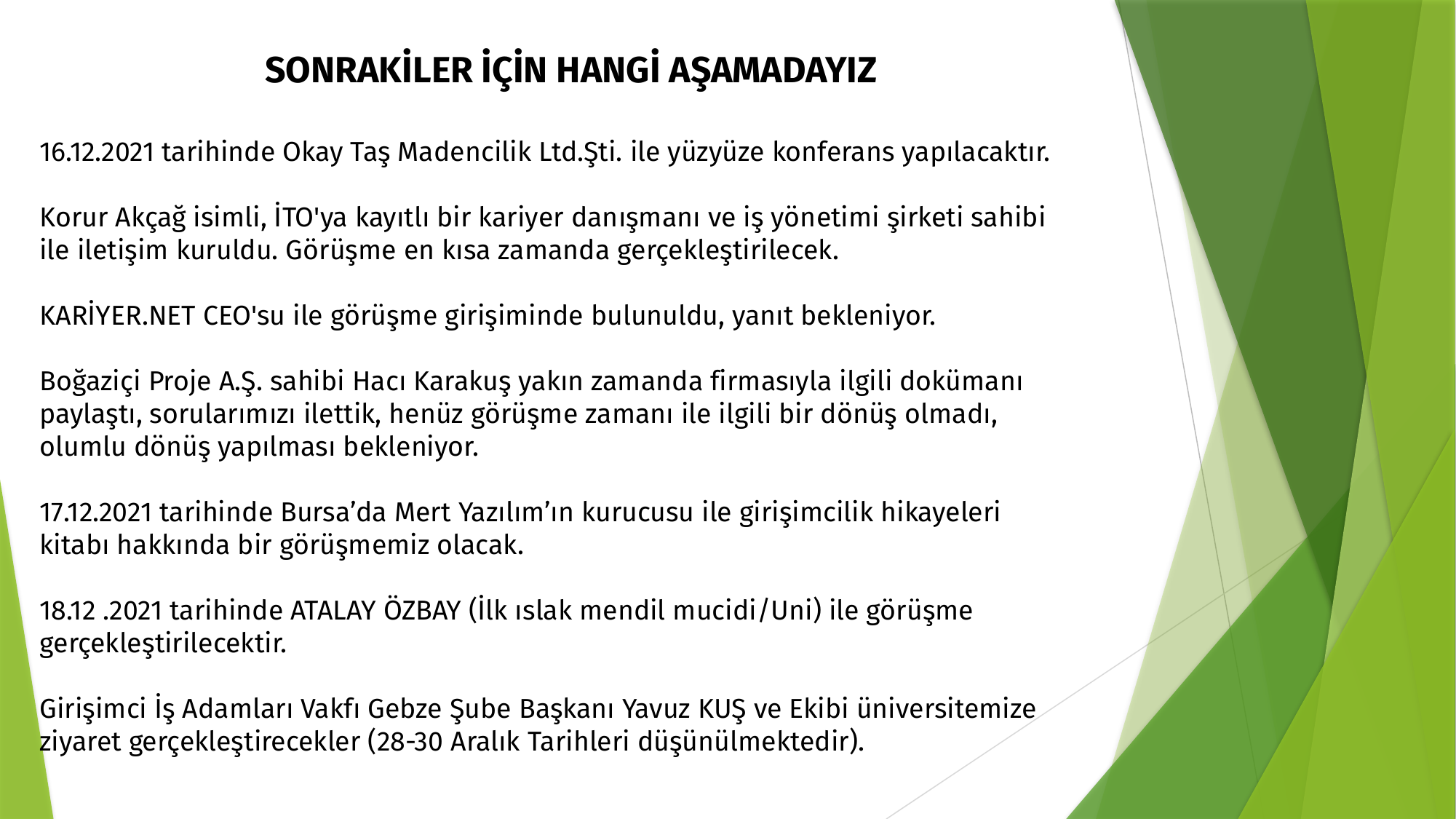

SONRAKİLER İÇİN HANGİ AŞAMADAYIZ

16.12.2021 tarihinde Okay Taş Madencilik Ltd.Şti. ile yüzyüze konferans yapılacaktır.

Korur Akçağ isimli, İTO'ya kayıtlı bir kariyer danışmanı ve iş yönetimi şirketi sahibi ile iletişim kuruldu. Görüşme en kısa zamanda gerçekleştirilecek.

KARİYER.NET CEO'su ile görüşme girişiminde bulunuldu, yanıt bekleniyor.

Boğaziçi Proje A.Ş. sahibi Hacı Karakuş yakın zamanda firmasıyla ilgili dokümanı paylaştı, sorularımızı ilettik, henüz görüşme zamanı ile ilgili bir dönüş olmadı, olumlu dönüş yapılması bekleniyor.

17.12.2021 tarihinde Bursa’da Mert Yazılım’ın kurucusu ile girişimcilik hikayeleri kitabı hakkında bir görüşmemiz olacak.

18.12 .2021 tarihinde ATALAY ÖZBAY (İlk ıslak mendil mucidi/Uni) ile görüşme gerçekleştirilecektir.

Girişimci İş Adamları Vakfı Gebze Şube Başkanı Yavuz KUŞ ve Ekibi üniversitemize ziyaret gerçekleştirecekler (28-30 Aralık Tarihleri düşünülmektedir).